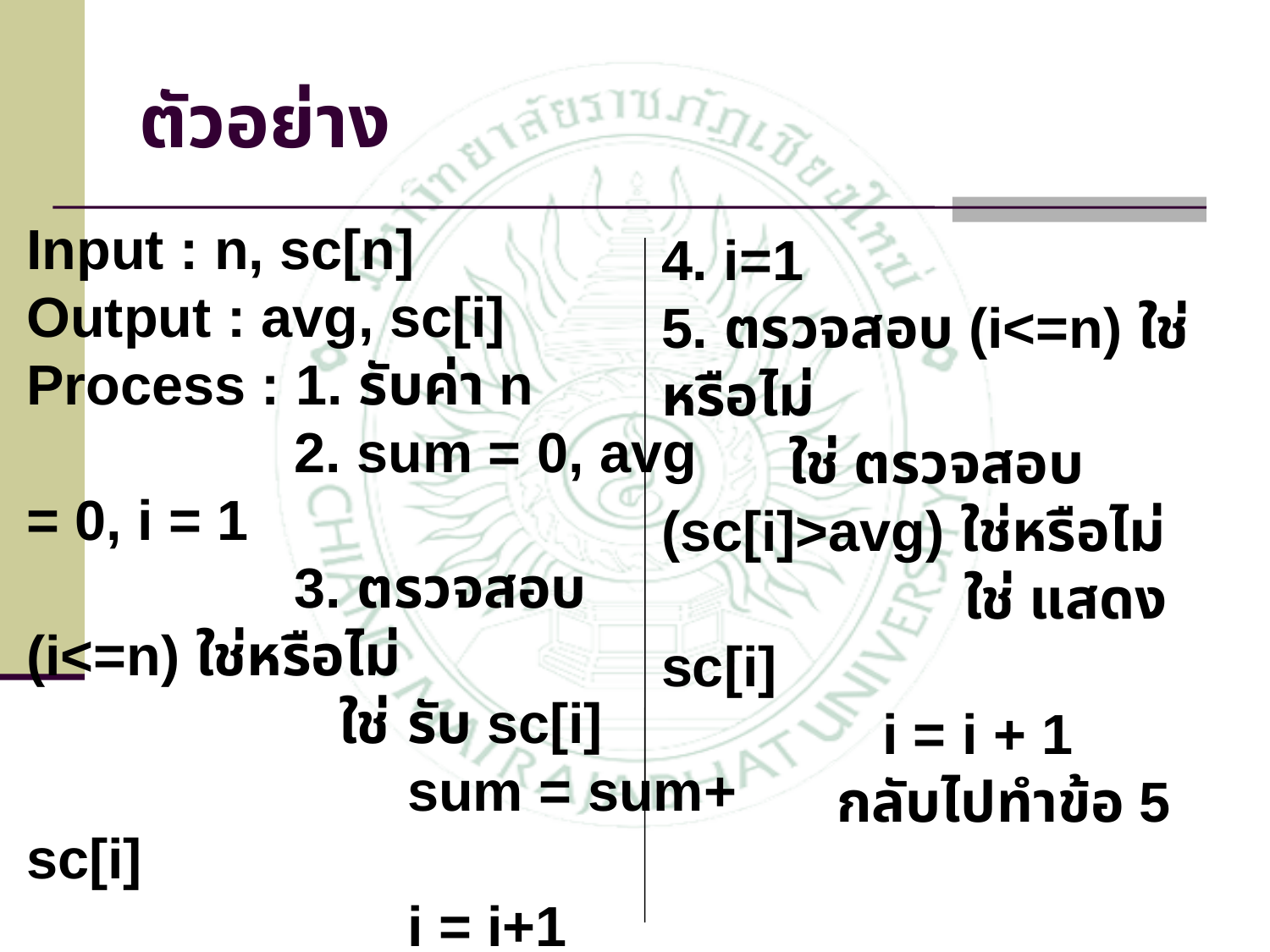

ตัวอย่าง
Input : n, sc[n]
Output : avg, sc[i]
Process : 1. รับค่า n
	         2. sum = 0, avg = 0, i = 1
	         3. ตรวจสอบ (i<=n) ใช่หรือไม่
		    ใช่ 	รับ sc[i]
			sum = sum+ sc[i]
			i = i+1
			กลับไปทำข้อ 3
		    ไม่ใช่ 	avg = sum / n
4. i=1
5. ตรวจสอบ (i<=n) ใช่หรือไม่
	ใช่ ตรวจสอบ (sc[i]>avg) ใช่หรือไม่
	            ใช่ แสดง sc[i]
	      i = i + 1
            กลับไปทำข้อ 5